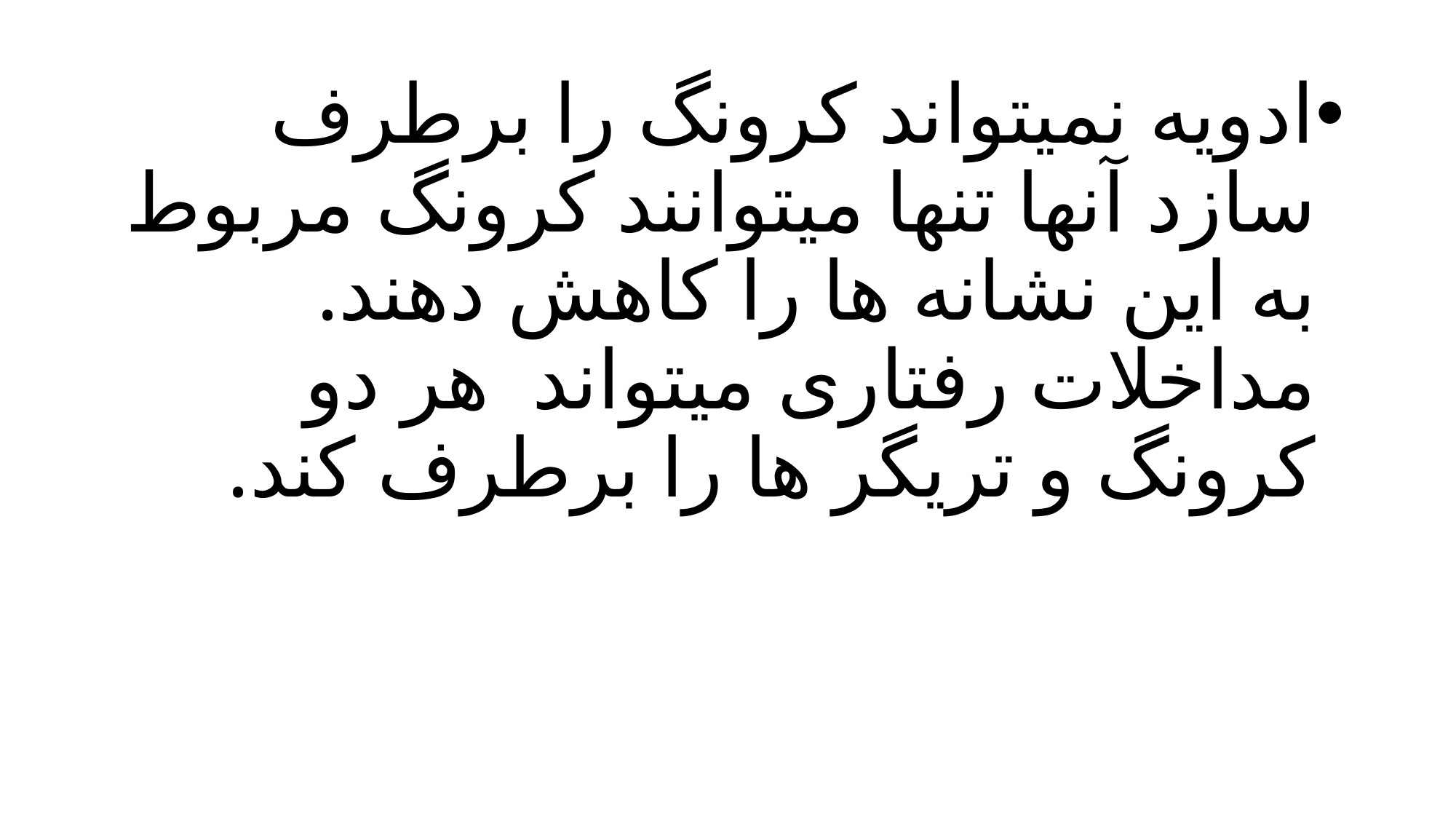

ادویه نمیتواند کرونگ را برطرف سازد آنها تنها میتوانند کرونگ مربوط به این نشانه ها را کاهش دهند. مداخلات رفتاری میتواند  هر دو کرونگ و تریگر ها را برطرف کند.